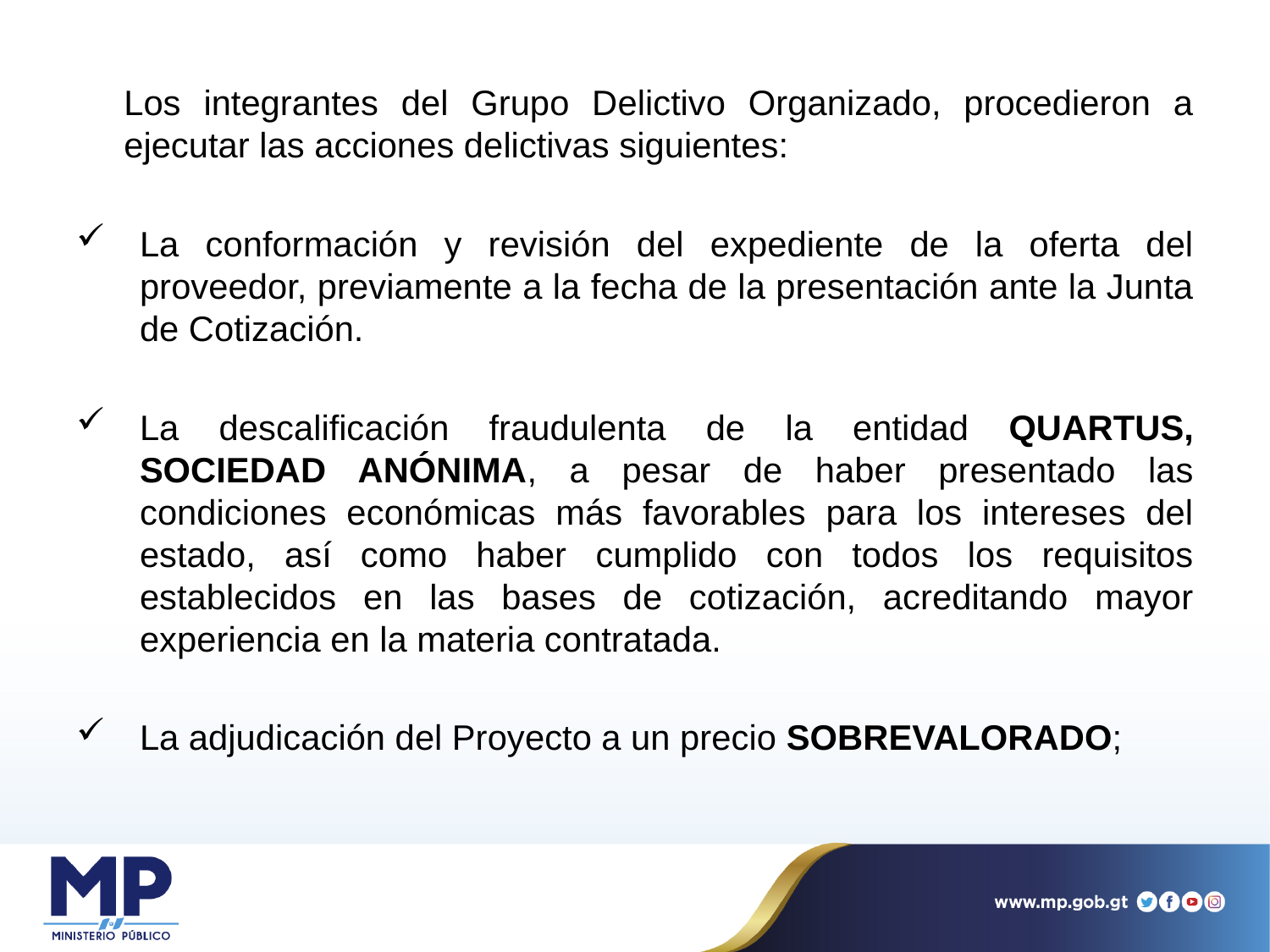

Los integrantes del Grupo Delictivo Organizado, procedieron a ejecutar las acciones delictivas siguientes:

La conformación y revisión del expediente de la oferta del proveedor, previamente a la fecha de la presentación ante la Junta de Cotización.

La descalificación fraudulenta de la entidad QUARTUS, SOCIEDAD ANÓNIMA, a pesar de haber presentado las condiciones económicas más favorables para los intereses del estado, así como haber cumplido con todos los requisitos establecidos en las bases de cotización, acreditando mayor experiencia en la materia contratada.

La adjudicación del Proyecto a un precio SOBREVALORADO;